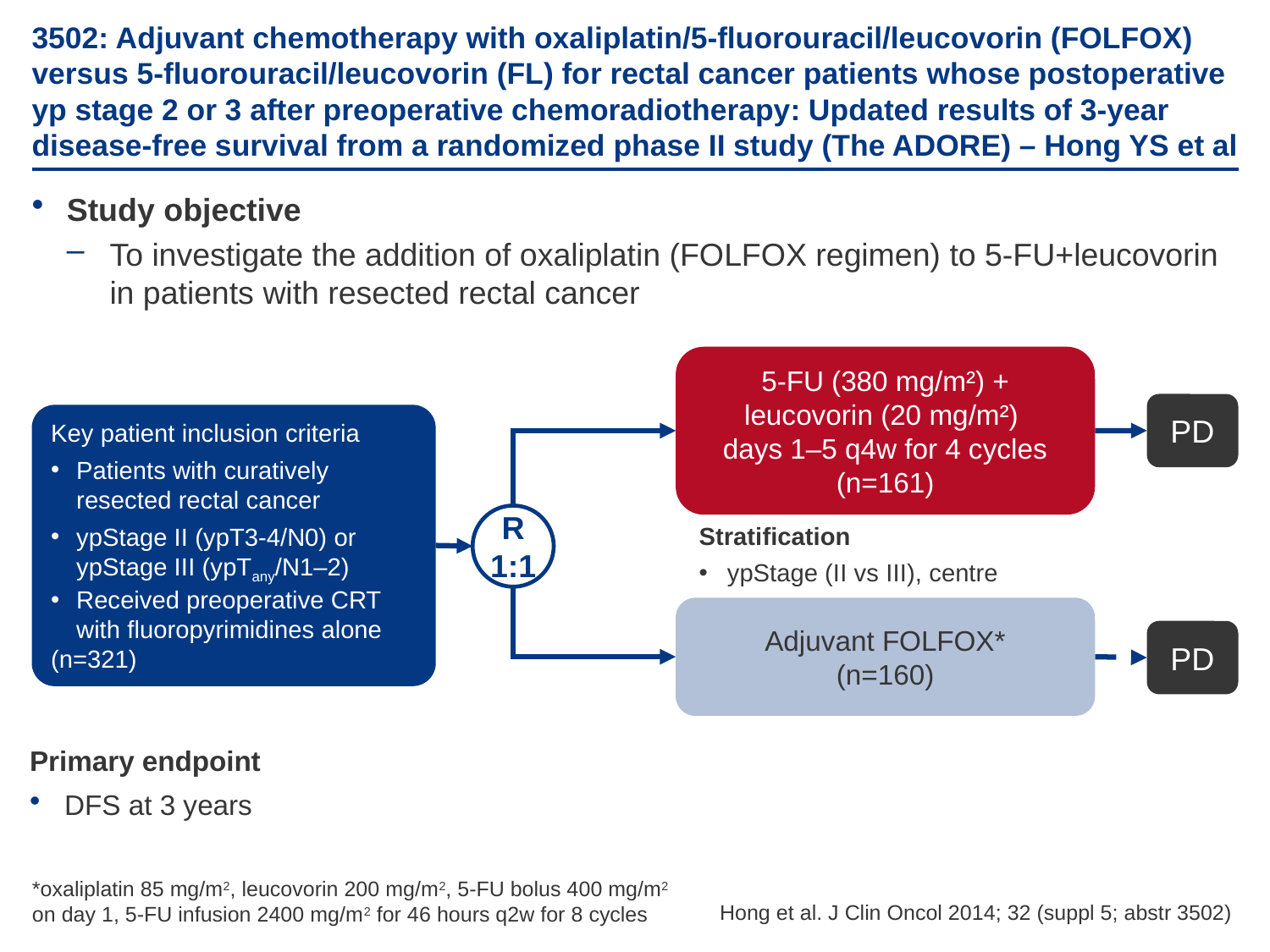

# 3502: Adjuvant chemotherapy with oxaliplatin/5-fluorouracil/leucovorin (FOLFOX) versus 5-fluorouracil/leucovorin (FL) for rectal cancer patients whose postoperative yp stage 2 or 3 after preoperative chemoradiotherapy: Updated results of 3-year disease-free survival from a randomized phase II study (The ADORE) – Hong YS et al
Study objective
To investigate the addition of oxaliplatin (FOLFOX regimen) to 5-FU+leucovorin in patients with resected rectal cancer
5-FU (380 mg/m²) + leucovorin (20 mg/m²)
days 1–5 q4w for 4 cycles
(n=161)
PD
Key patient inclusion criteria
Patients with curatively resected rectal cancer
ypStage II (ypT3-4/N0) or ypStage III (ypTany/N1–2)
Received preoperative CRT with fluoropyrimidines alone
(n=321)
R
1:1
Stratification
ypStage (II vs III), centre
Adjuvant FOLFOX*
(n=160)
PD
Primary endpoint
DFS at 3 years

*oxaliplatin 85 mg/m2, leucovorin 200 mg/m2, 5-FU bolus 400 mg/m2 on day 1, 5-FU infusion 2400 mg/m2 for 46 hours q2w for 8 cycles
Hong et al. J Clin Oncol 2014; 32 (suppl 5; abstr 3502)